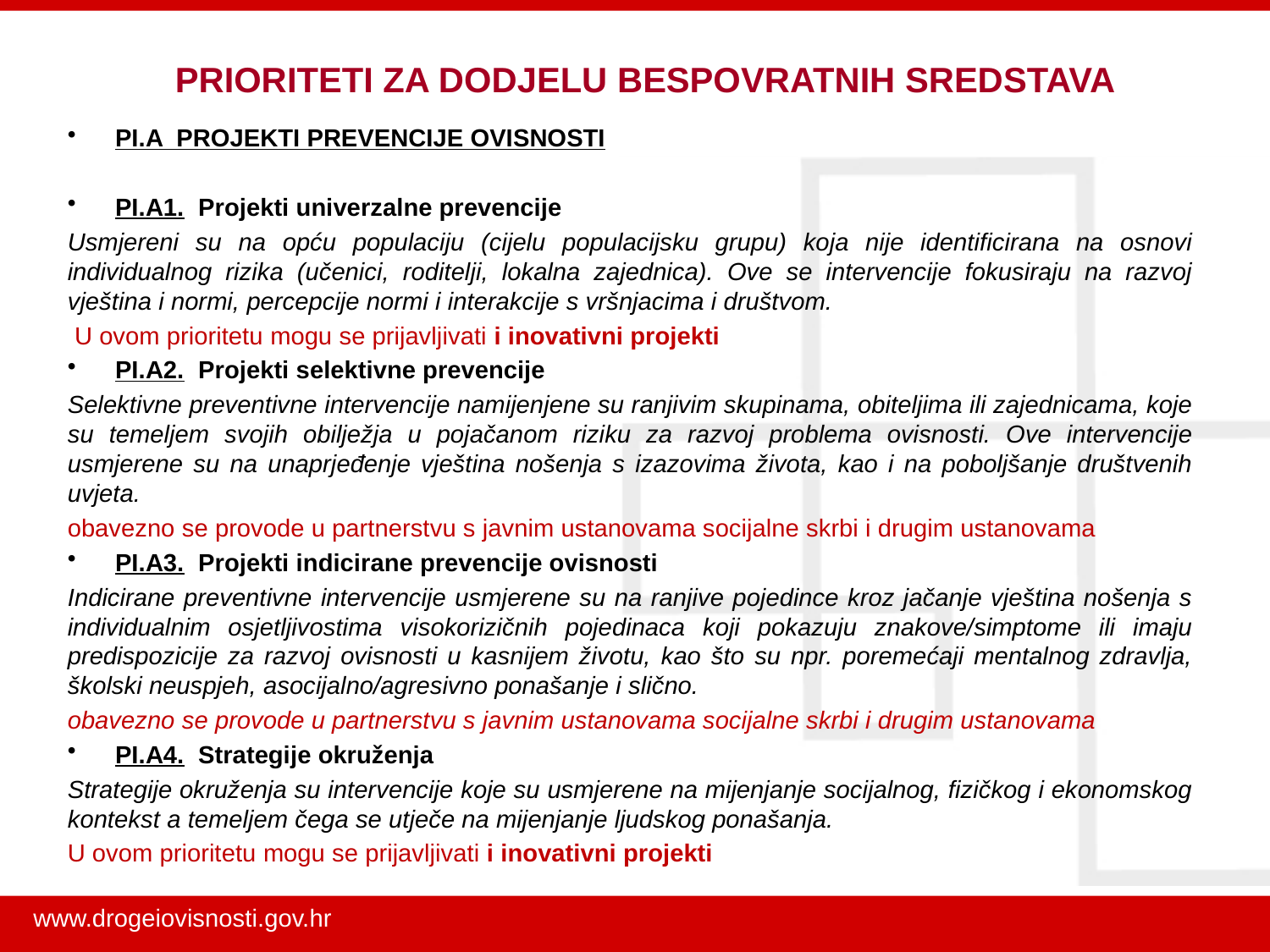

# PRIORITETI ZA DODJELU BESPOVRATNIH SREDSTAVA
PI.A  PROJEKTI PREVENCIJE OVISNOSTI

PI.A1.  Projekti univerzalne prevencije
Usmjereni su na opću populaciju (cijelu populacijsku grupu) koja nije identificirana na osnovi individualnog rizika (učenici, roditelji, lokalna zajednica). Ove se intervencije fokusiraju na razvoj vještina i normi, percepcije normi i interakcije s vršnjacima i društvom.
 U ovom prioritetu mogu se prijavljivati i inovativni projekti
PI.A2.  Projekti selektivne prevencije
Selektivne preventivne intervencije namijenjene su ranjivim skupinama, obiteljima ili zajednicama, koje su temeljem svojih obilježja u pojačanom riziku za razvoj problema ovisnosti. Ove intervencije usmjerene su na unaprjeđenje vještina nošenja s izazovima života, kao i na poboljšanje društvenih uvjeta.
obavezno se provode u partnerstvu s javnim ustanovama socijalne skrbi i drugim ustanovama
PI.A3.  Projekti indicirane prevencije ovisnosti
Indicirane preventivne intervencije usmjerene su na ranjive pojedince kroz jačanje vještina nošenja s individualnim osjetljivostima visokorizičnih pojedinaca koji pokazuju znakove/simptome ili imaju predispozicije za razvoj ovisnosti u kasnijem životu, kao što su npr. poremećaji mentalnog zdravlja, školski neuspjeh, asocijalno/agresivno ponašanje i slično.
obavezno se provode u partnerstvu s javnim ustanovama socijalne skrbi i drugim ustanovama
PI.A4.  Strategije okruženja
Strategije okruženja su intervencije koje su usmjerene na mijenjanje socijalnog, fizičkog i ekonomskog kontekst a temeljem čega se utječe na mijenjanje ljudskog ponašanja.
U ovom prioritetu mogu se prijavljivati i inovativni projekti